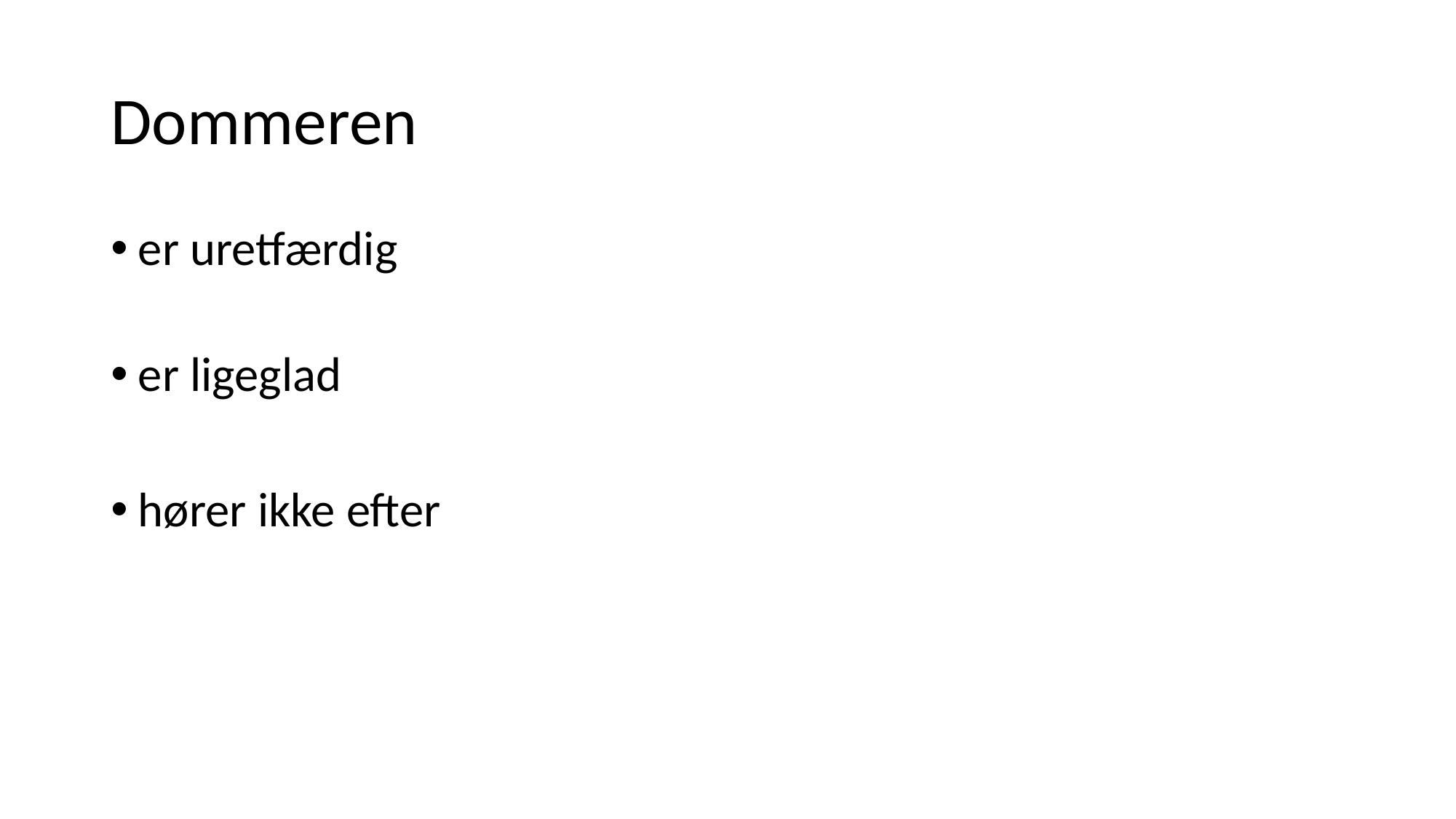

# Dommeren
er uretfærdig
er ligeglad

hører ikke efter